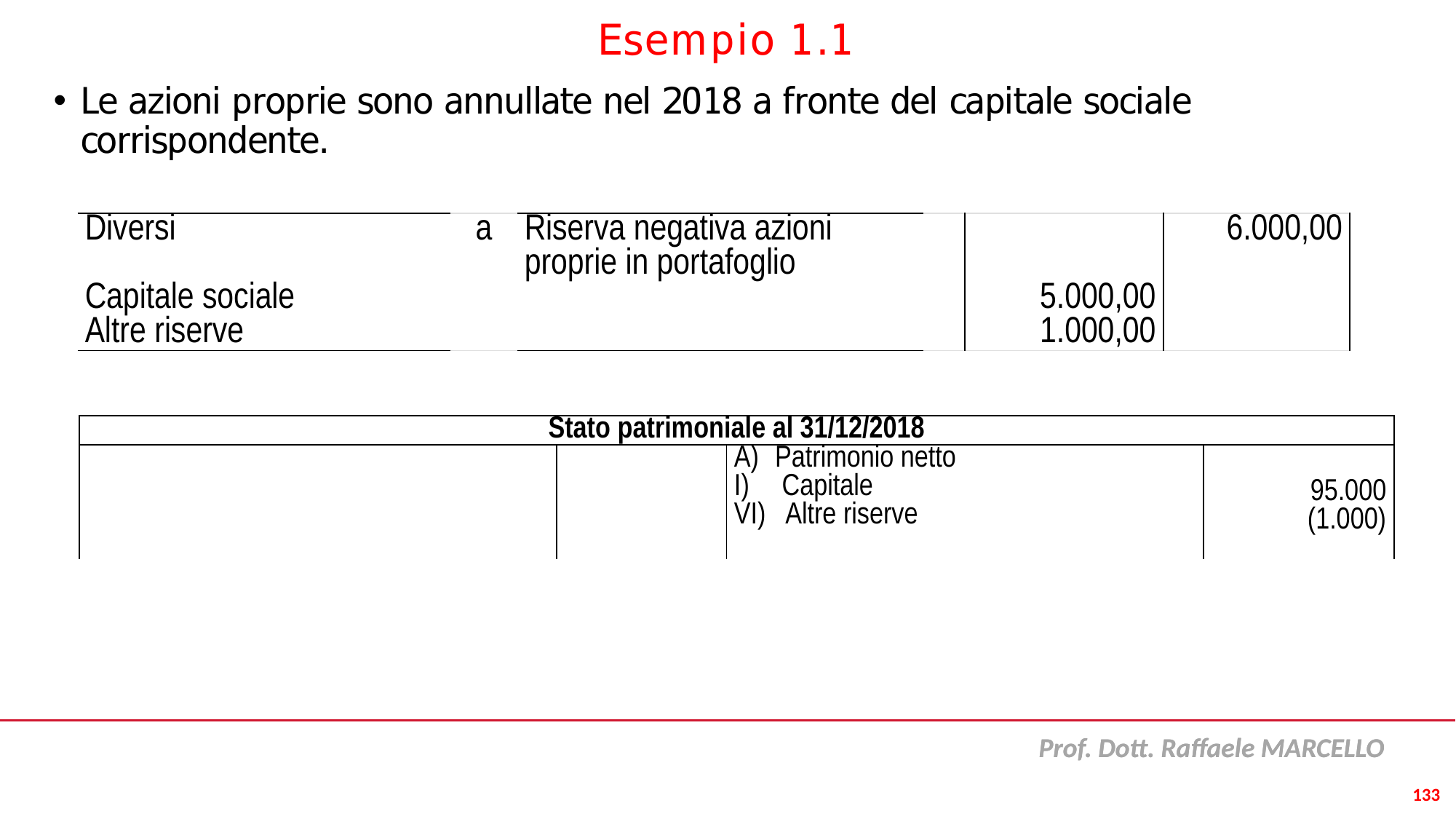

# Esempio 1.1
Le azioni proprie sono annullate nel 2018 a fronte del capitale sociale corrispondente.
| Diversi Capitale sociale Altre riserve | a | Riserva negativa azioni proprie in portafoglio |  | 5.000,00 1.000,00 | 6.000,00 |
| --- | --- | --- | --- | --- | --- |
| Stato patrimoniale al 31/12/2018 |  |  |  |
| --- | --- | --- | --- |
|  |  | Patrimonio netto Capitale VI) Altre riserve | 95.000 (1.000) |
133